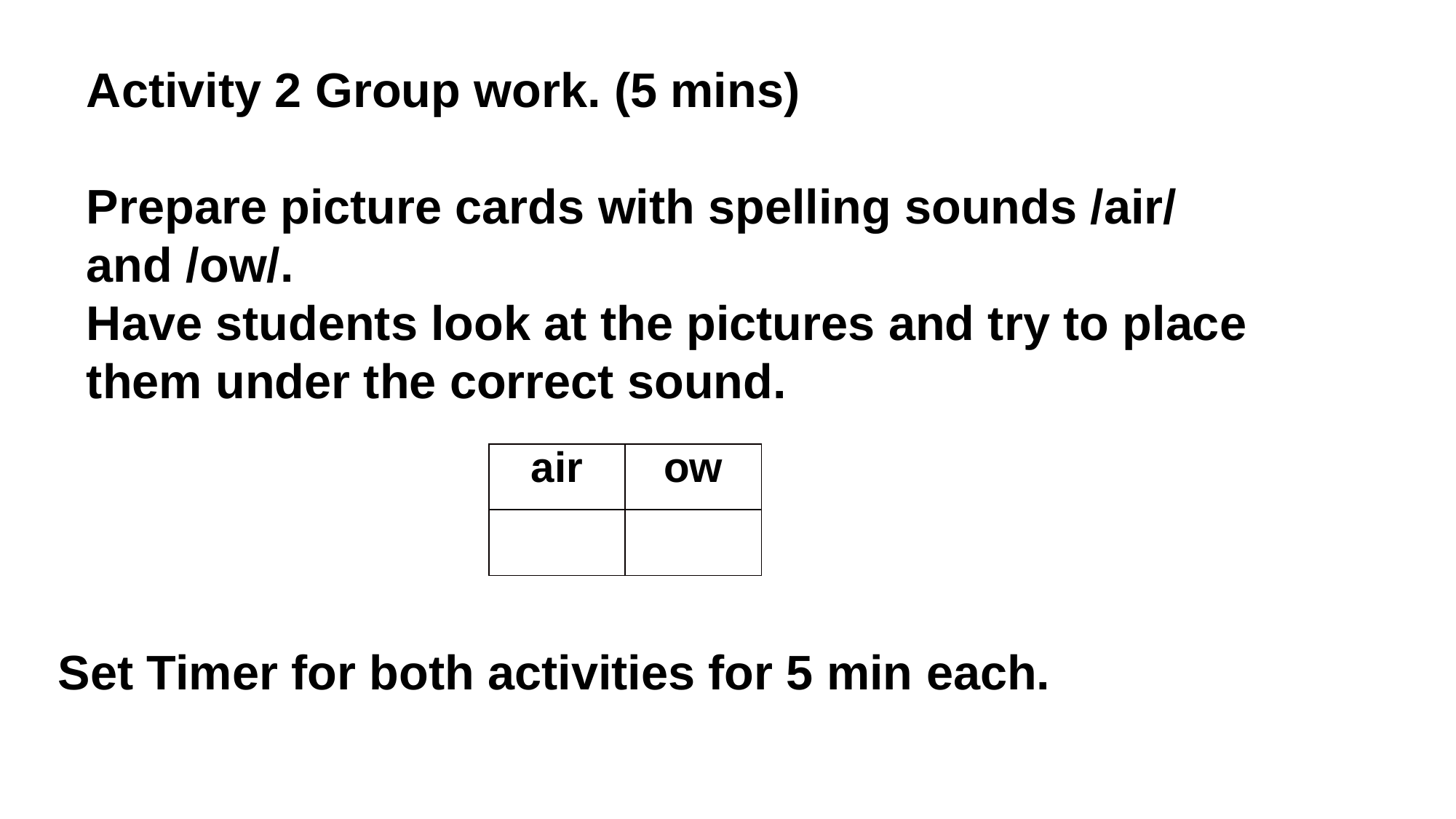

Activity 2 Group work. (5 mins) Prepare picture cards with spelling sounds /air/ and /ow/.Have students look at the pictures and try to place them under the correct sound.
| air | ow |
| --- | --- |
|  |  |
  Set Timer for both activities for 5 min each.